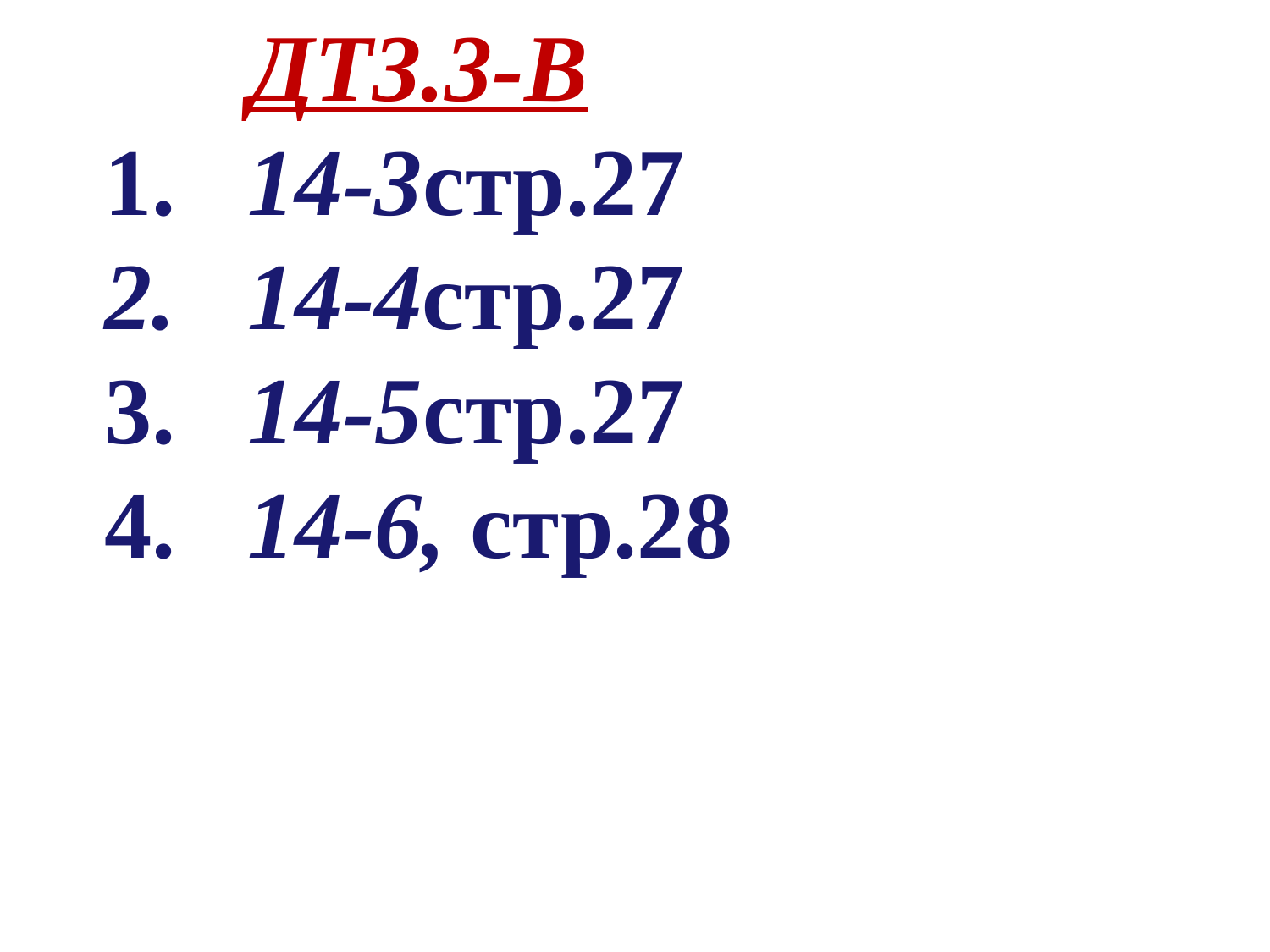

ДТЗ.3-В
1.   14-3стр.27
2.   14-4стр.27
3.   14-5стр.27
4.   14-6, стр.28